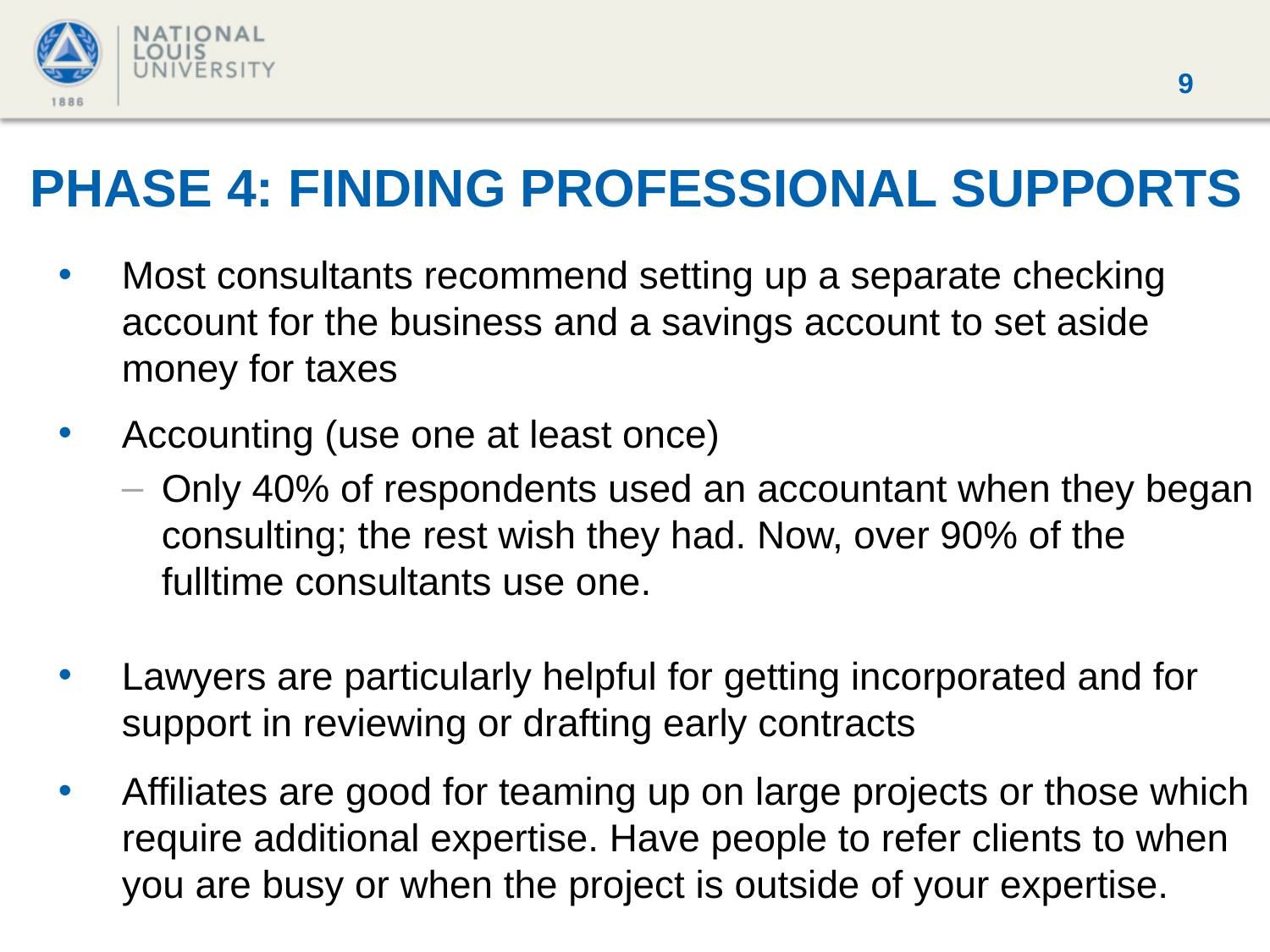

# Phase 4: Finding Professional Supports
Most consultants recommend setting up a separate checking account for the business and a savings account to set aside money for taxes

Accounting (use one at least once)
Only 40% of respondents used an accountant when they began consulting; the rest wish they had. Now, over 90% of the fulltime consultants use one.

Lawyers are particularly helpful for getting incorporated and for support in reviewing or drafting early contracts

Affiliates are good for teaming up on large projects or those which require additional expertise. Have people to refer clients to when you are busy or when the project is outside of your expertise.